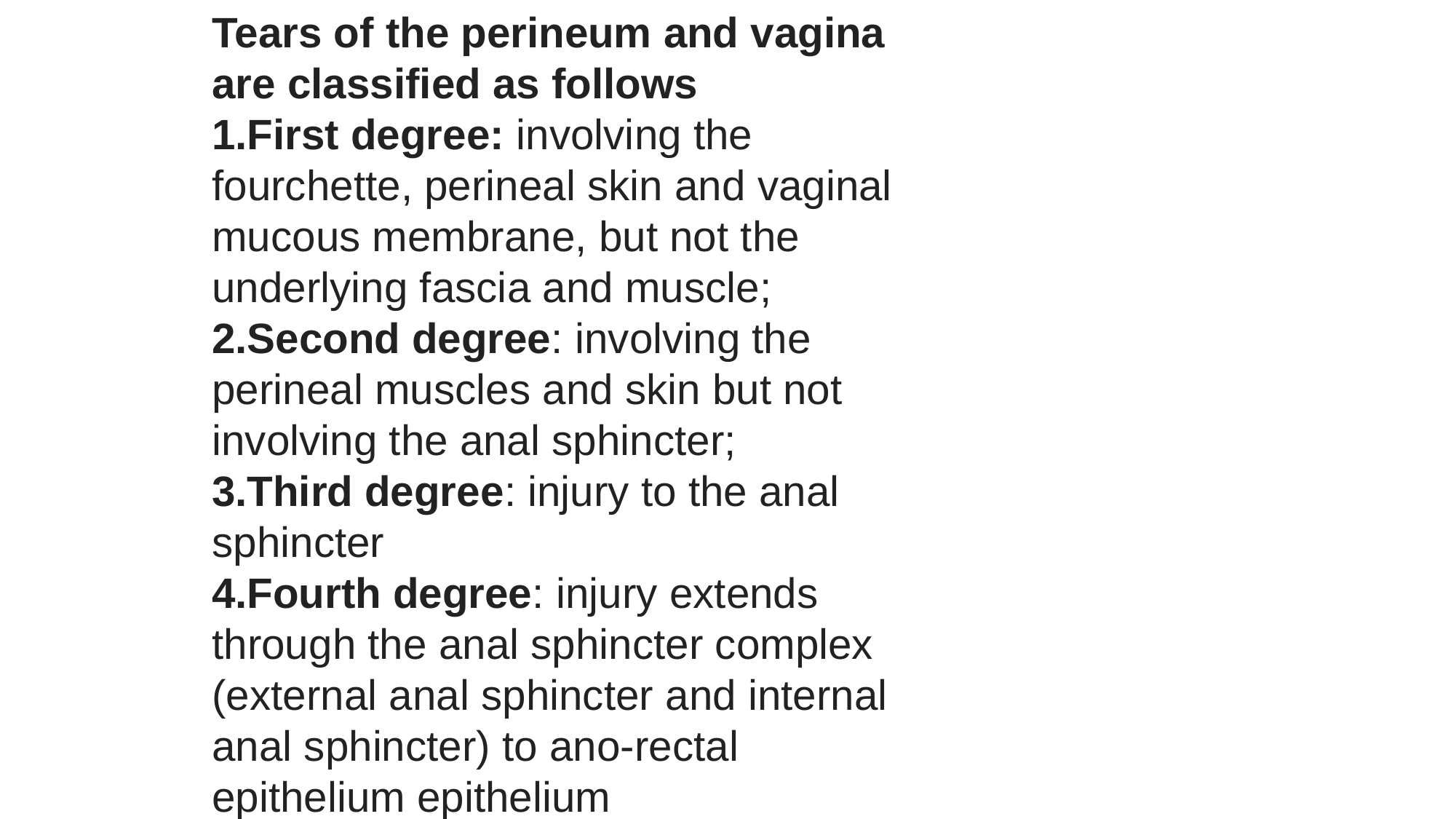

Tears of the perineum and vagina are classified as follows
First degree: involving the fourchette, perineal skin and vaginal mucous membrane, but not the underlying fascia and muscle;
Second degree: involving the perineal muscles and skin but not involving the anal sphincter;
Third degree: injury to the anal sphincter
Fourth degree: injury extends through the anal sphincter complex (external anal sphincter and internal anal sphincter) to ano-rectal epithelium epithelium